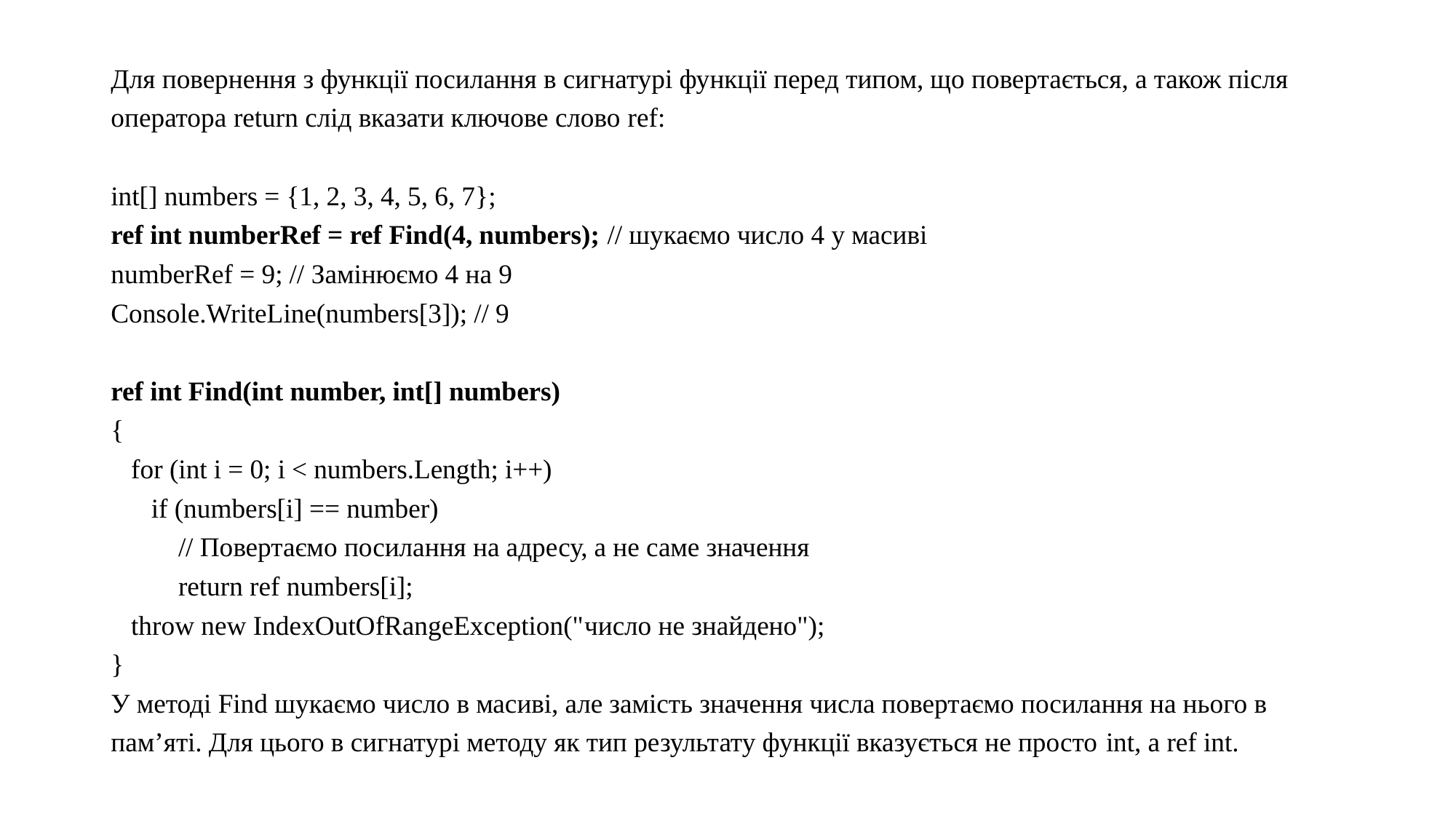

Для повернення з функції посилання в сигнатурі функції перед типом, що повертається, а також після оператора return слід вказати ключове слово ref:

int[] numbers = {1, 2, 3, 4, 5, 6, 7};
ref int numberRef = ref Find(4, numbers); // шукаємо число 4 у масиві
numberRef = 9; // Замінюємо 4 на 9
Console.WriteLine(numbers[3]); // 9

ref int Find(int number, int[] numbers)
{
   for (int i = 0; i < numbers.Length; i++)
      if (numbers[i] == number)
          // Повертаємо посилання на адресу, а не саме значення
          return ref numbers[i];
   throw new IndexOutOfRangeException("число не знайдено");
}
У методі Find шукаємо число в масиві, але замість значення числа повертаємо посилання на нього в пам’яті. Для цього в сигнатурі методу як тип результату функції вказується не просто int, а ref int.